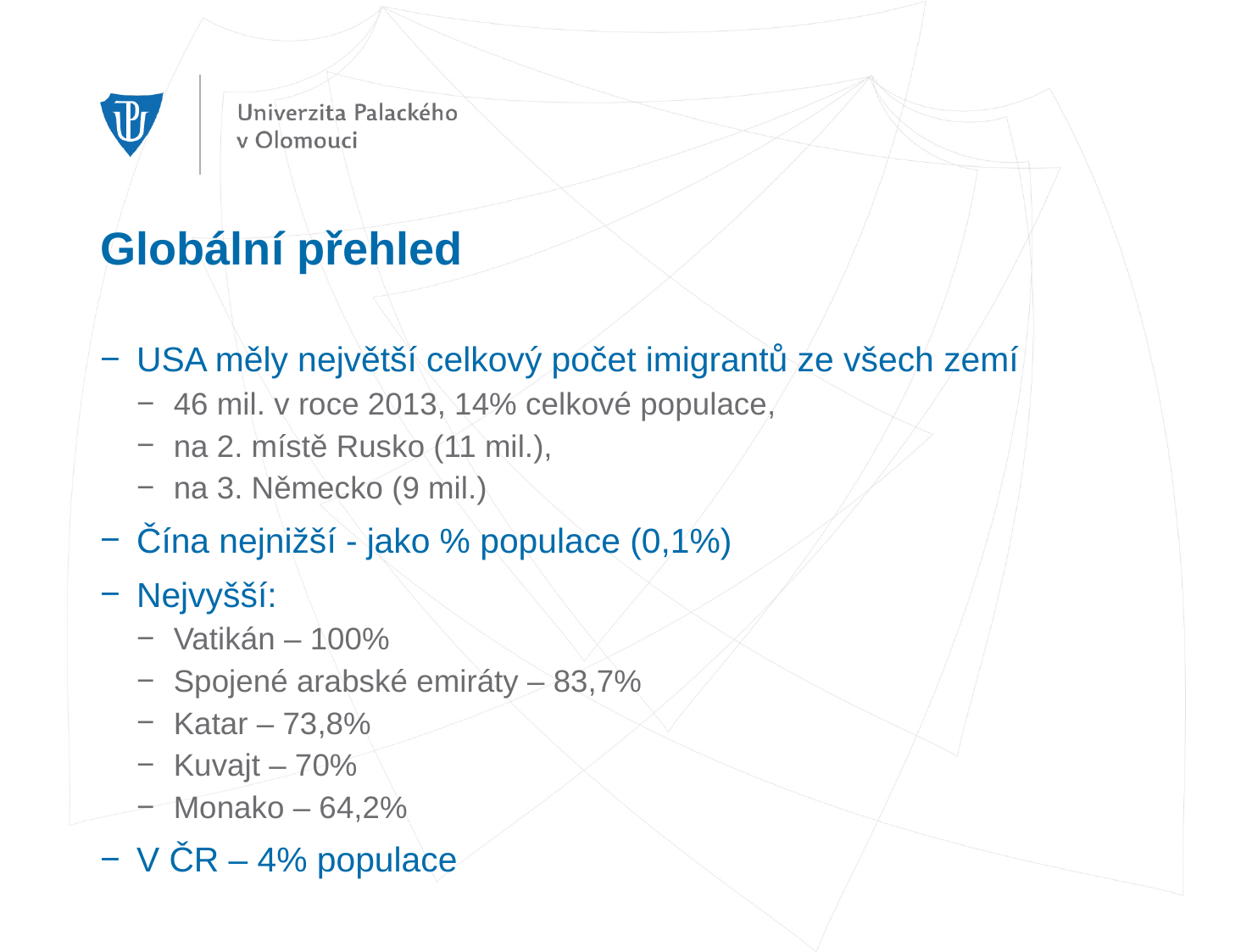

# Globální přehled
USA měly největší celkový počet imigrantů ze všech zemí
46 mil. v roce 2013, 14% celkové populace,
na 2. místě Rusko (11 mil.),
na 3. Německo (9 mil.)
Čína nejnižší - jako % populace (0,1%)
Nejvyšší:
Vatikán – 100%
Spojené arabské emiráty – 83,7%
Katar – 73,8%
Kuvajt – 70%
Monako – 64,2%
V ČR – 4% populace